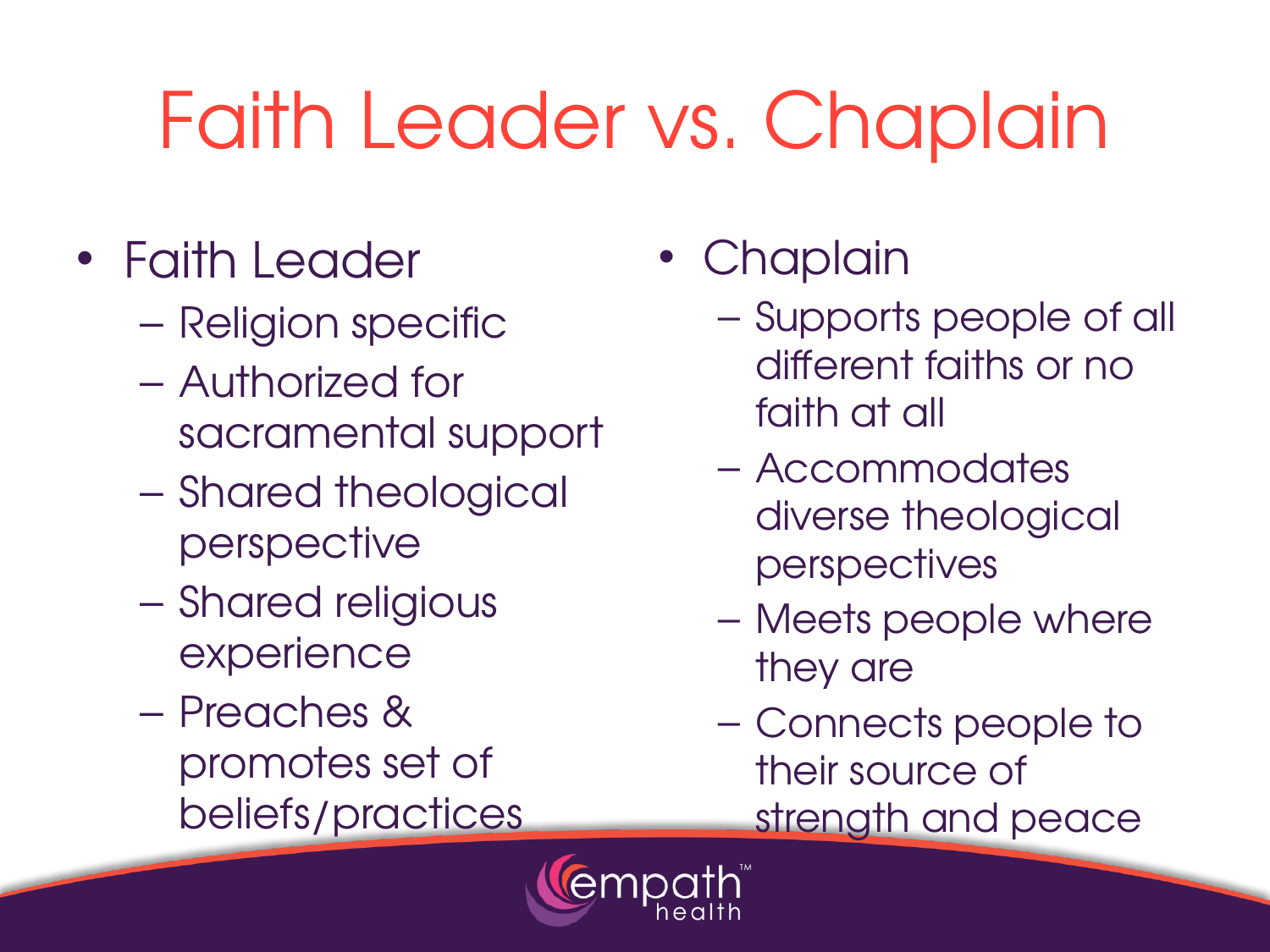

# Faith Leader vs. Chaplain
Faith Leader
Religion specific
Authorized for sacramental support
Shared theological perspective
Shared religious experience
Preaches & promotes set of beliefs/practices
Chaplain
Supports people of all different faiths or no faith at all
Accommodates diverse theological perspectives
Meets people where they are
Connects people to their source of strength and peace